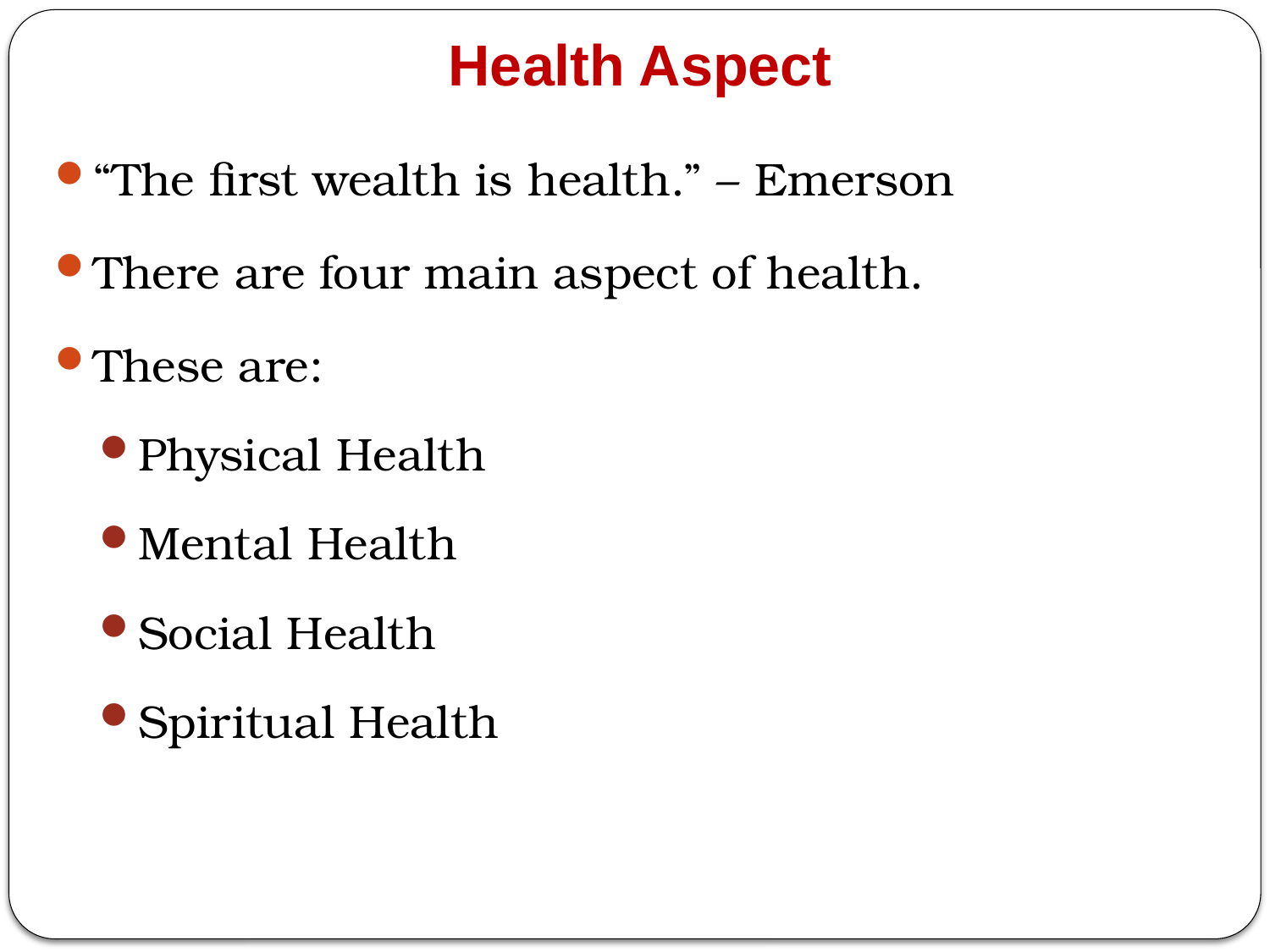

# Health Aspect
“The first wealth is health.” – Emerson
There are four main aspect of health.
These are:
Physical Health
Mental Health
Social Health
Spiritual Health